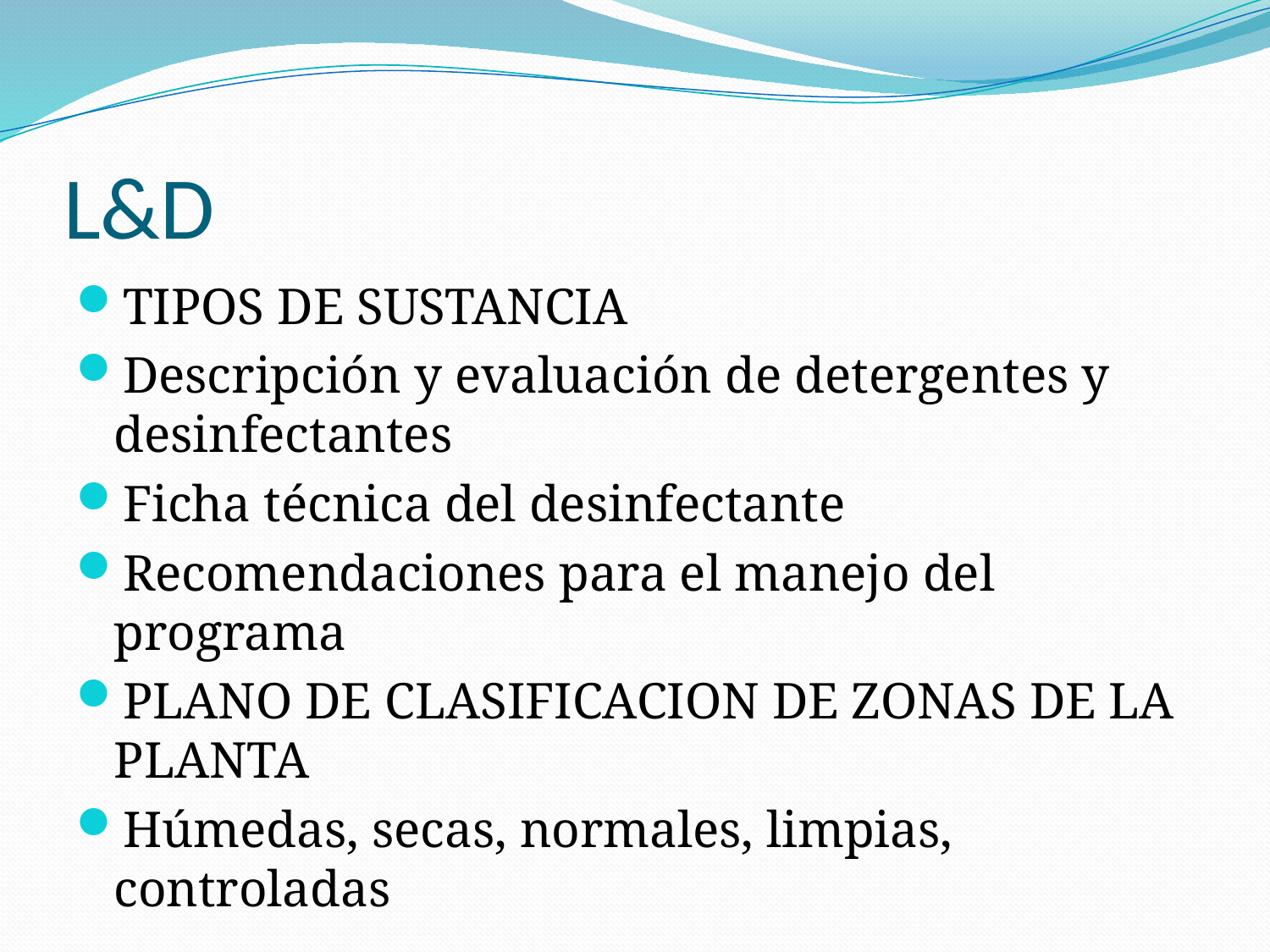

# L&D
TIPOS DE SUSTANCIA
Descripción y evaluación de detergentes y desinfectantes
Ficha técnica del desinfectante
Recomendaciones para el manejo del programa
PLANO DE CLASIFICACION DE ZONAS DE LA PLANTA
Húmedas, secas, normales, limpias, controladas